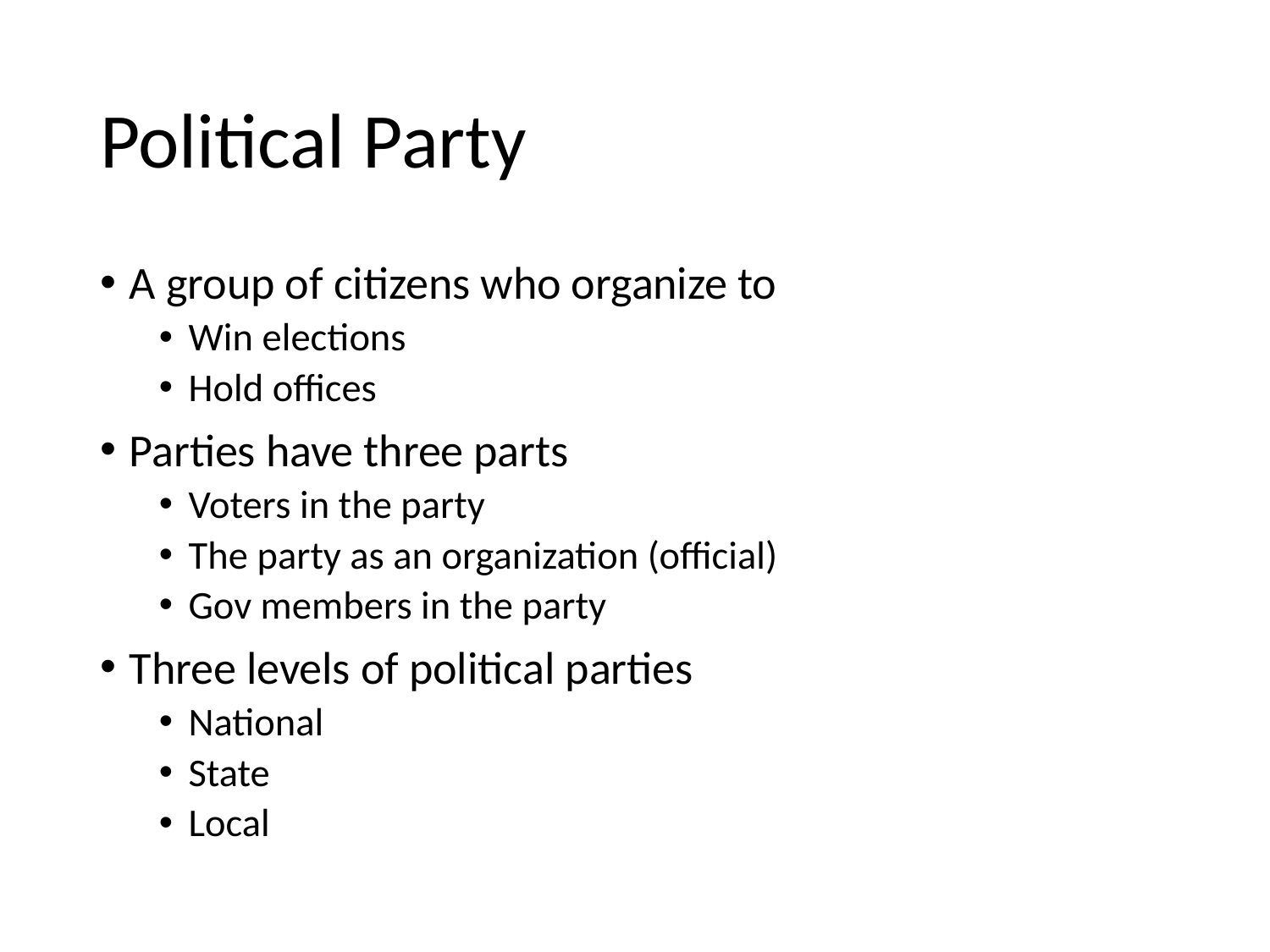

# Political Party
A group of citizens who organize to
Win elections
Hold offices
Parties have three parts
Voters in the party
The party as an organization (official)
Gov members in the party
Three levels of political parties
National
State
Local